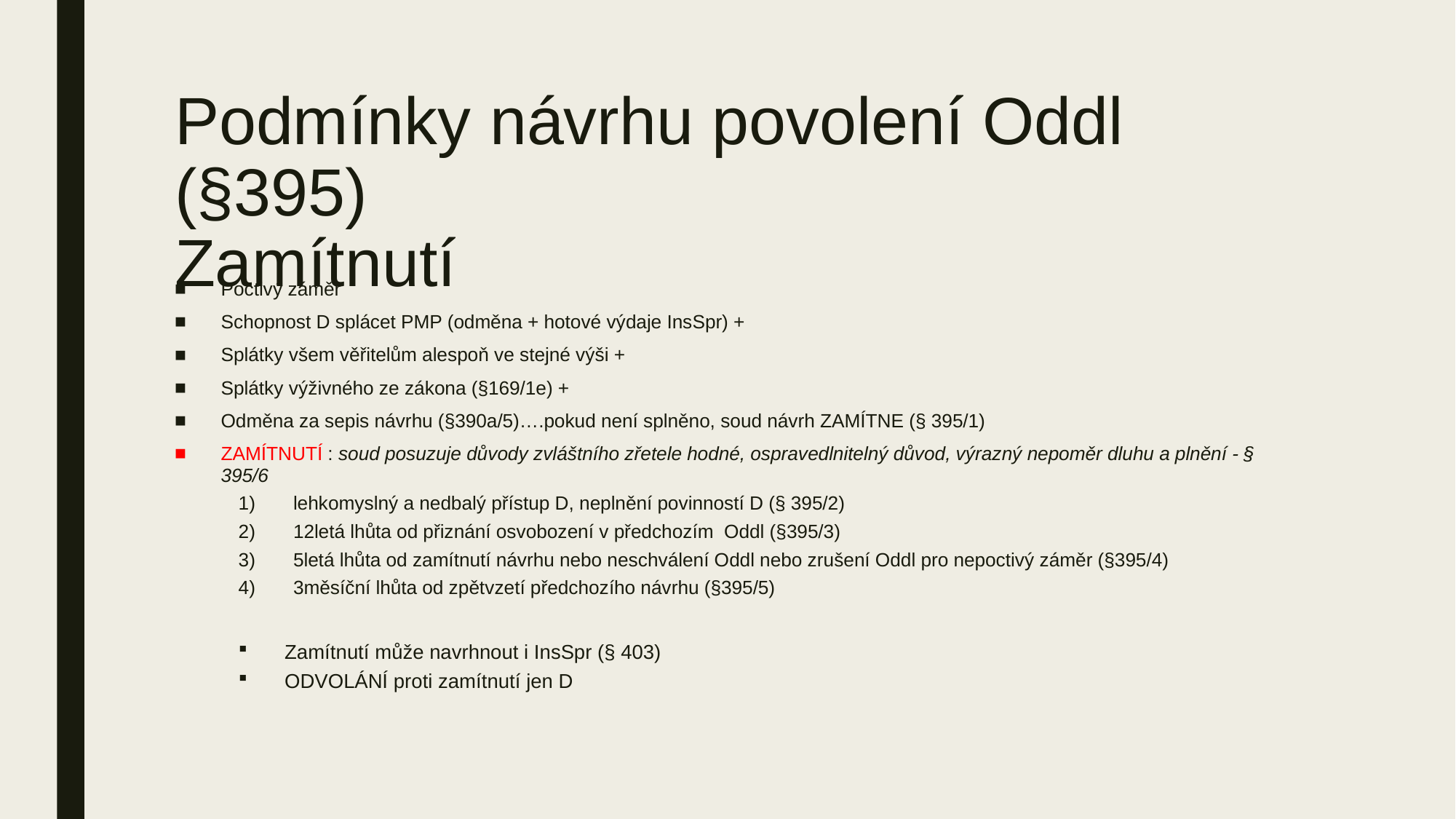

# Podmínky návrhu povolení Oddl (§395) Zamítnutí
Poctivý záměr
Schopnost D splácet PMP (odměna + hotové výdaje InsSpr) +
Splátky všem věřitelům alespoň ve stejné výši +
Splátky výživného ze zákona (§169/1e) +
Odměna za sepis návrhu (§390a/5)….pokud není splněno, soud návrh ZAMÍTNE (§ 395/1)
ZAMÍTNUTÍ : soud posuzuje důvody zvláštního zřetele hodné, ospravedlnitelný důvod, výrazný nepoměr dluhu a plnění - § 395/6
lehkomyslný a nedbalý přístup D, neplnění povinností D (§ 395/2)
12letá lhůta od přiznání osvobození v předchozím  Oddl (§395/3)
5letá lhůta od zamítnutí návrhu nebo neschválení Oddl nebo zrušení Oddl pro nepoctivý záměr (§395/4)
3měsíční lhůta od zpětvzetí předchozího návrhu (§395/5)

Zamítnutí může navrhnout i InsSpr (§ 403)
ODVOLÁNÍ proti zamítnutí jen D